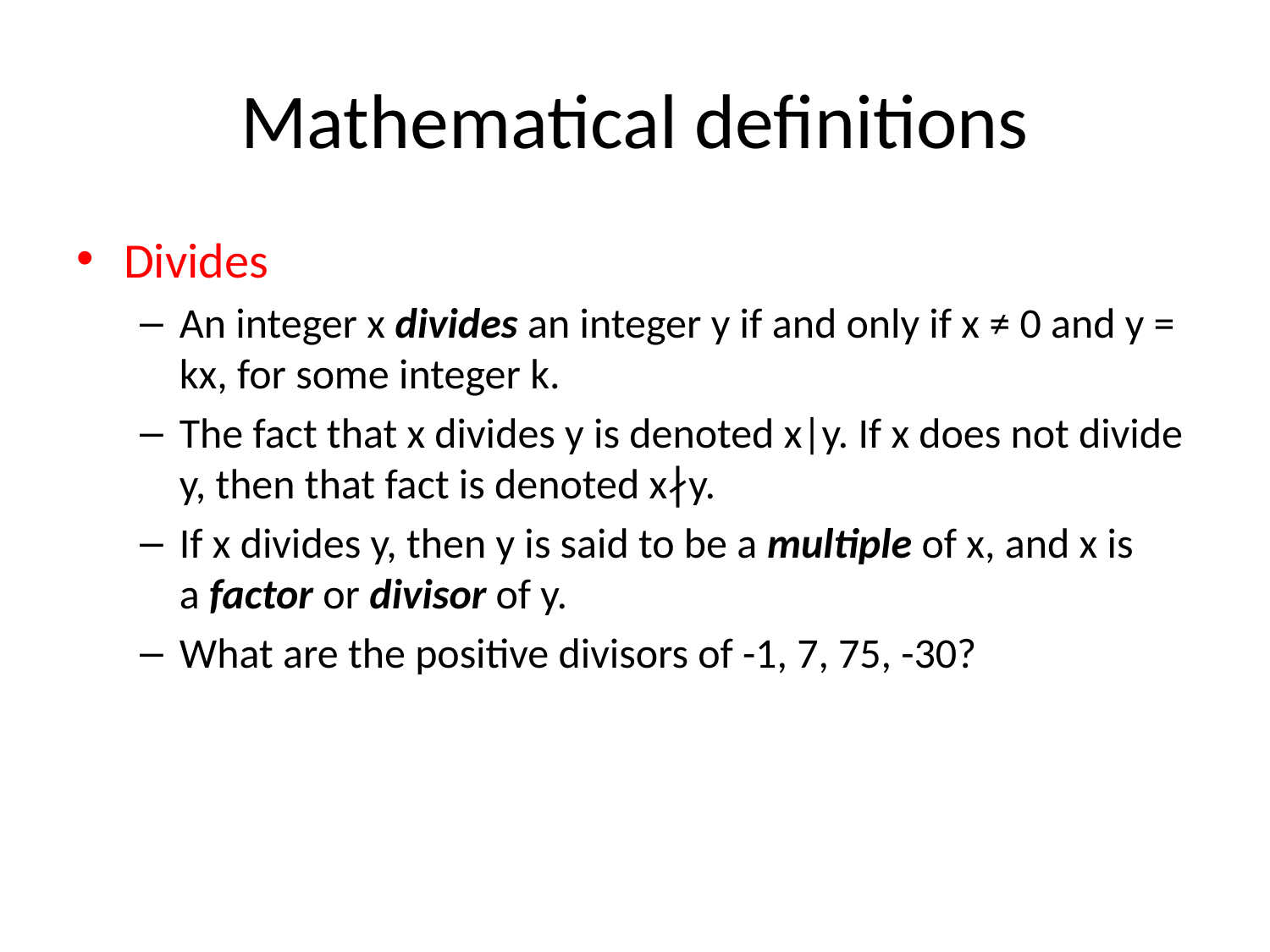

# Mathematical definitions
Divides
An integer x divides an integer y if and only if x ≠ 0 and y = kx, for some integer k.
The fact that x divides y is denoted x|y. If x does not divide y, then that fact is denoted x∤y.
If x divides y, then y is said to be a multiple of x, and x is a factor or divisor of y.
What are the positive divisors of -1, 7, 75, -30?